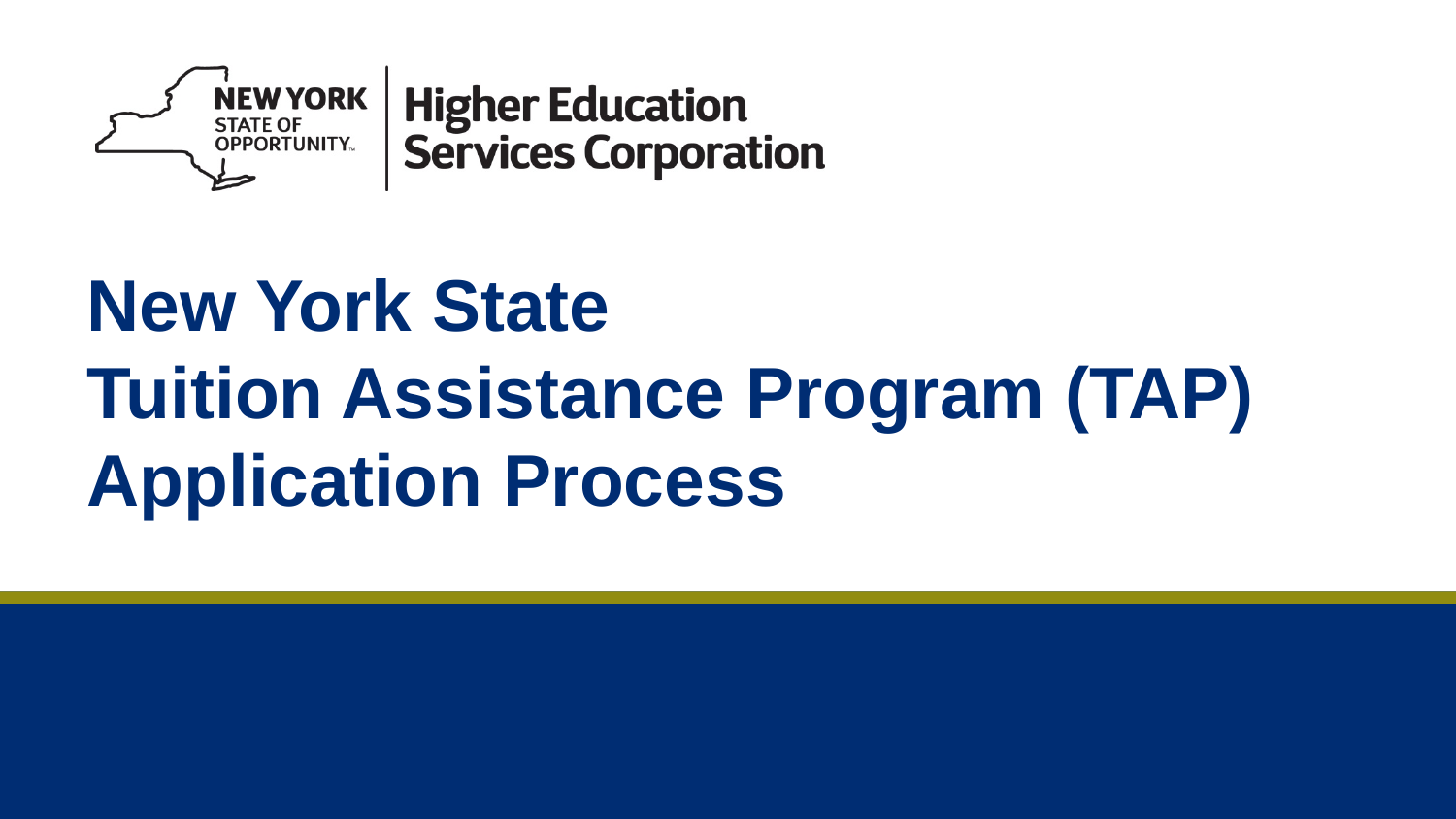

New York State
Tuition Assistance Program (TAP)
Application Process